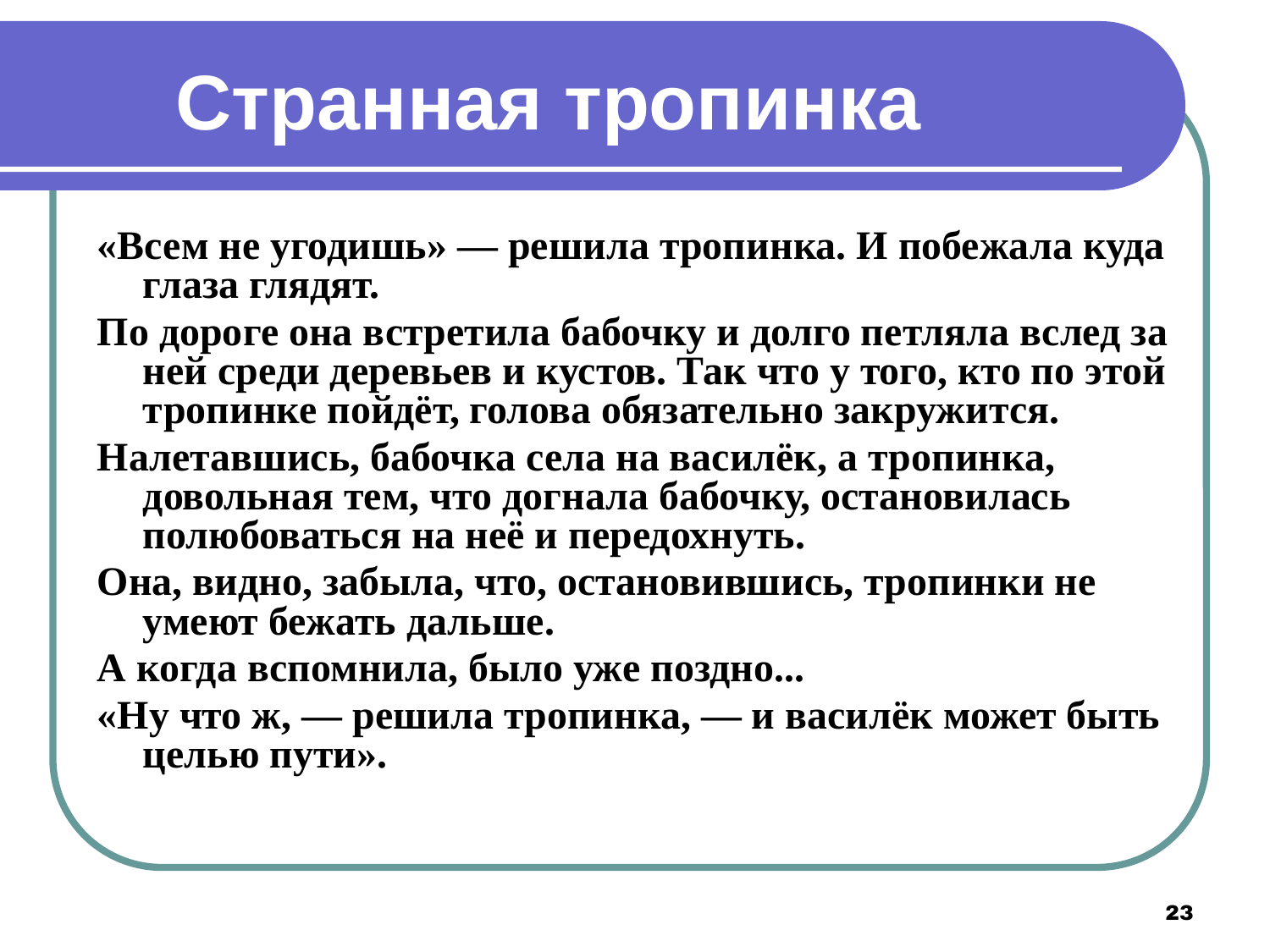

«Всем не угодишь» — решила тропинка. И побежала куда глаза глядят.
По дороге она встретила бабочку и долго петляла вслед за ней среди деревьев и кустов. Так что у того, кто по этой тропинке пойдёт, голова обязательно закружится.
Налетавшись, бабочка села на василёк, а тропинка, довольная тем, что догнала бабочку, остановилась полюбоваться на неё и передохнуть.
Она, видно, забыла, что, остановившись, тропинки не умеют бежать дальше.
А когда вспомнила, было уже поздно...
«Ну что ж, — решила тропинка, — и василёк может быть целью пути».

Странная тропинка
23